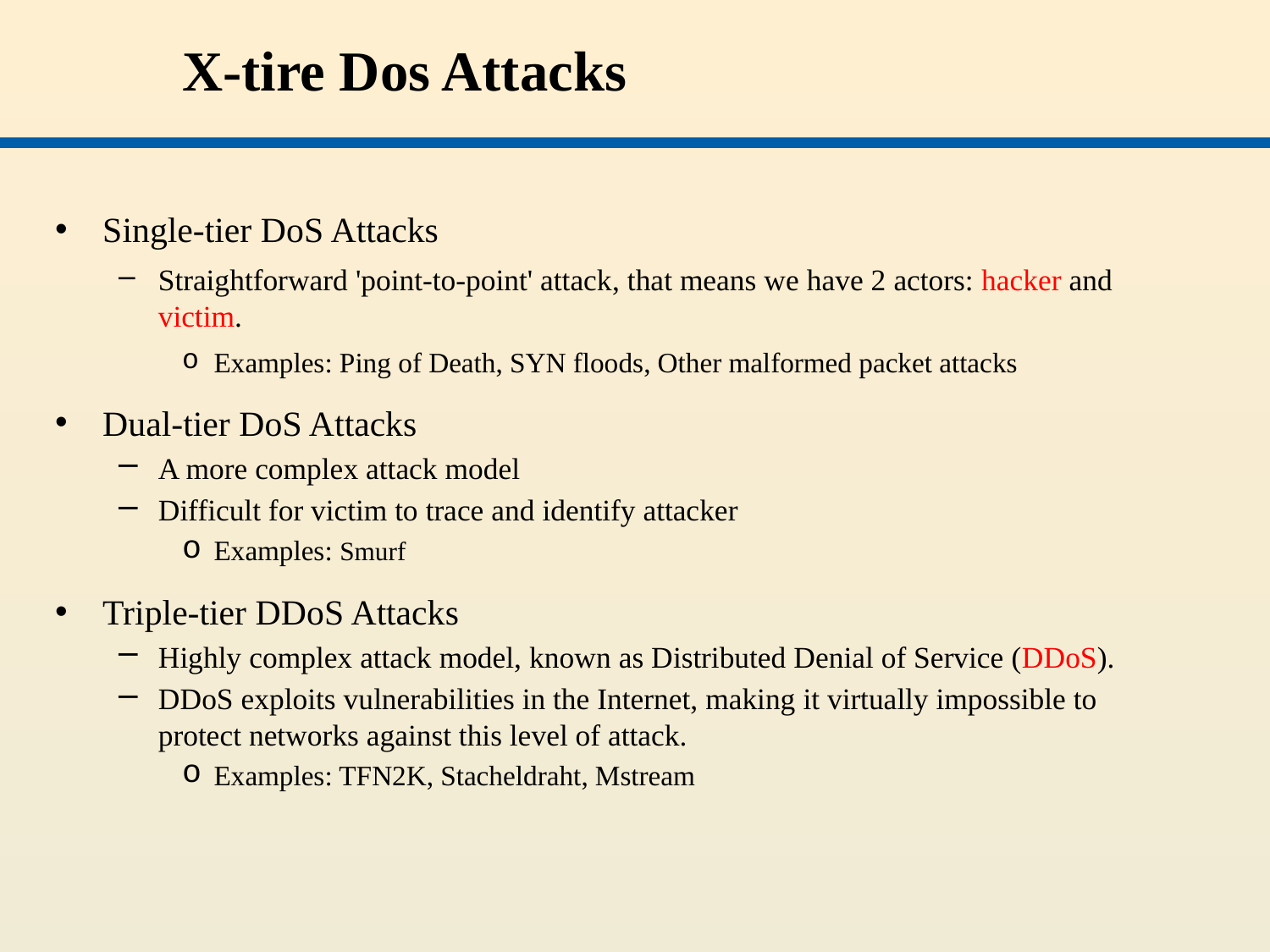

# X-tire Dos Attacks
Single-tier DoS Attacks
Straightforward 'point-to-point' attack, that means we have 2 actors: hacker and victim.
Examples: Ping of Death, SYN floods, Other malformed packet attacks
Dual-tier DoS Attacks
A more complex attack model
Difficult for victim to trace and identify attacker
Examples: Smurf
Triple-tier DDoS Attacks
Highly complex attack model, known as Distributed Denial of Service (DDoS).
DDoS exploits vulnerabilities in the Internet, making it virtually impossible to protect networks against this level of attack.
Examples: TFN2K, Stacheldraht, Mstream